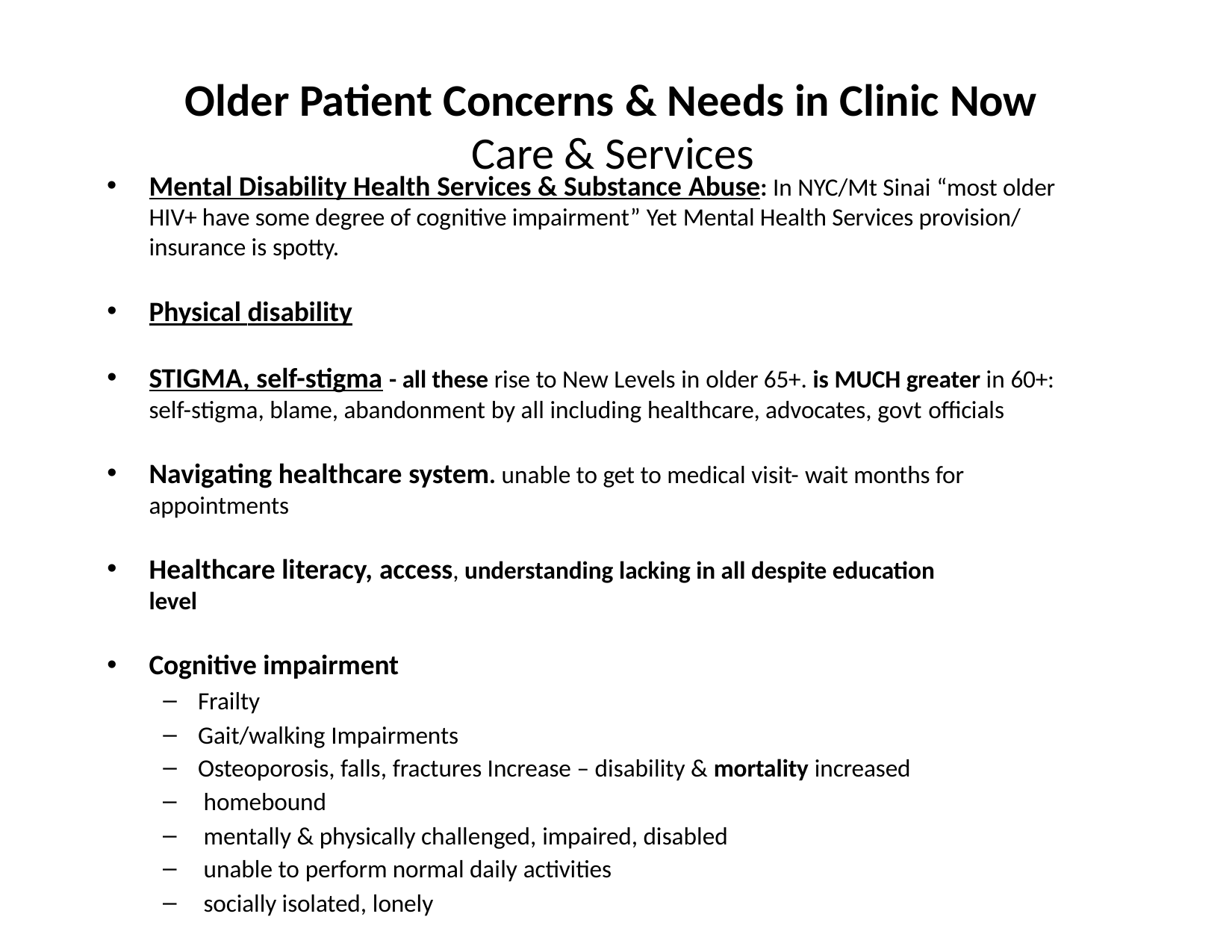

# Older Patient Concerns & Needs in Clinic Now
Care & Services
Mental Disability Health Services & Substance Abuse: In NYC/Mt Sinai “most older  HIV+ have some degree of cognitive impairment” Yet Mental Health Services provision/  insurance is spotty.
Physical disability

STIGMA, self-stigma - all these rise to New Levels in older 65+. is MUCH greater in 60+:  self-stigma, blame, abandonment by all including healthcare, advocates, govt officials

Navigating healthcare system. unable to get to medical visit- wait months for  appointments

Healthcare literacy, access, understanding lacking in all despite education level

Cognitive impairment
Frailty
Gait/walking Impairments
Osteoporosis, falls, fractures Increase – disability & mortality increased
homebound
mentally & physically challenged, impaired, disabled
unable to perform normal daily activities
socially isolated, lonely